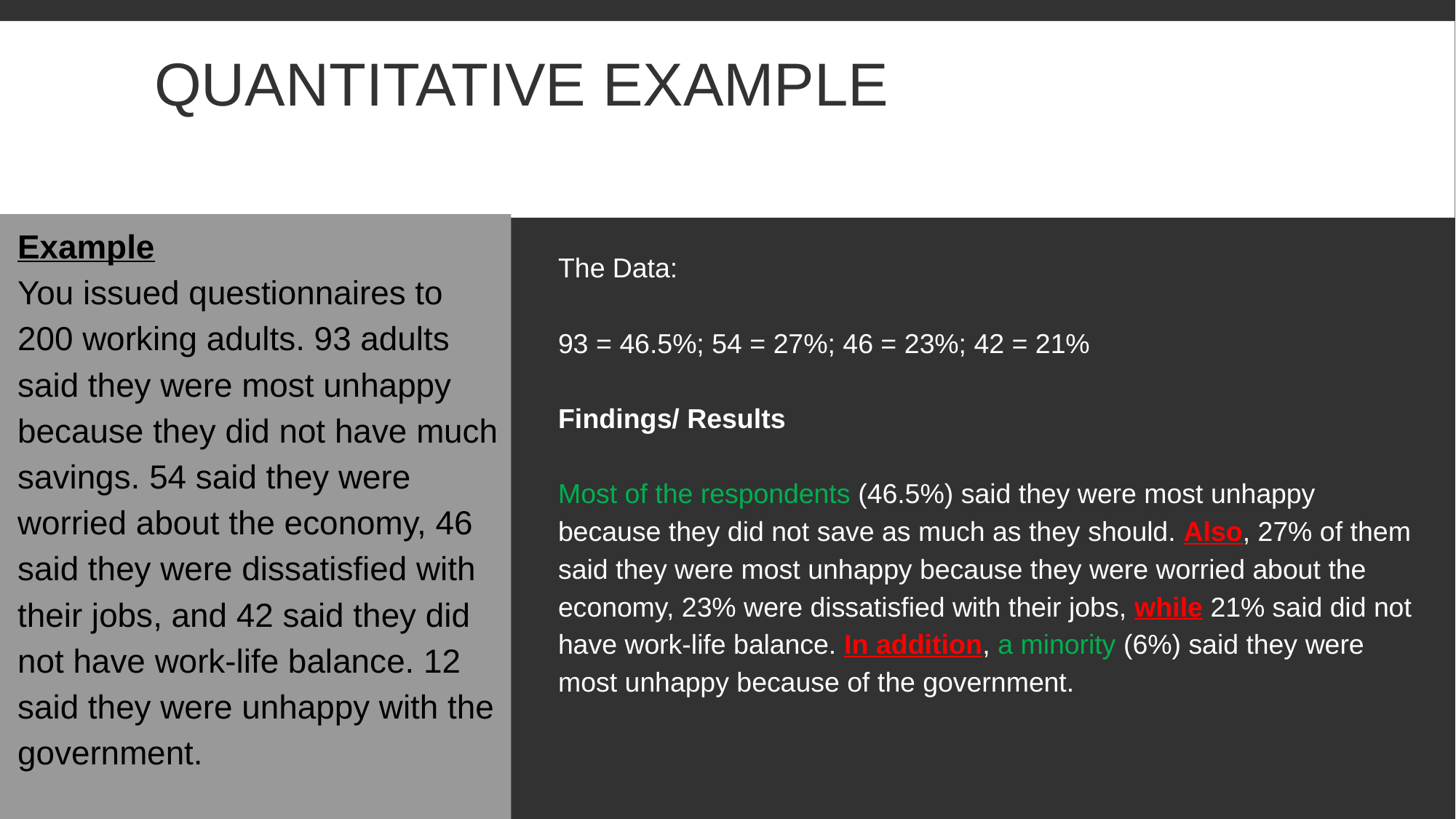

# Quantitative Example
Example
You issued questionnaires to 200 working adults. 93 adults said they were most unhappy because they did not have much savings. 54 said they were worried about the economy, 46 said they were dissatisfied with their jobs, and 42 said they did not have work-life balance. 12 said they were unhappy with the government.

The Data:

93 = 46.5%; 54 = 27%; 46 = 23%; 42 = 21%

Findings/ Results

Most of the respondents (46.5%) said they were most unhappy because they did not save as much as they should. Also, 27% of them said they were most unhappy because they were worried about the economy, 23% were dissatisfied with their jobs, while 21% said did not have work-life balance. In addition, a minority (6%) said they were most unhappy because of the government.